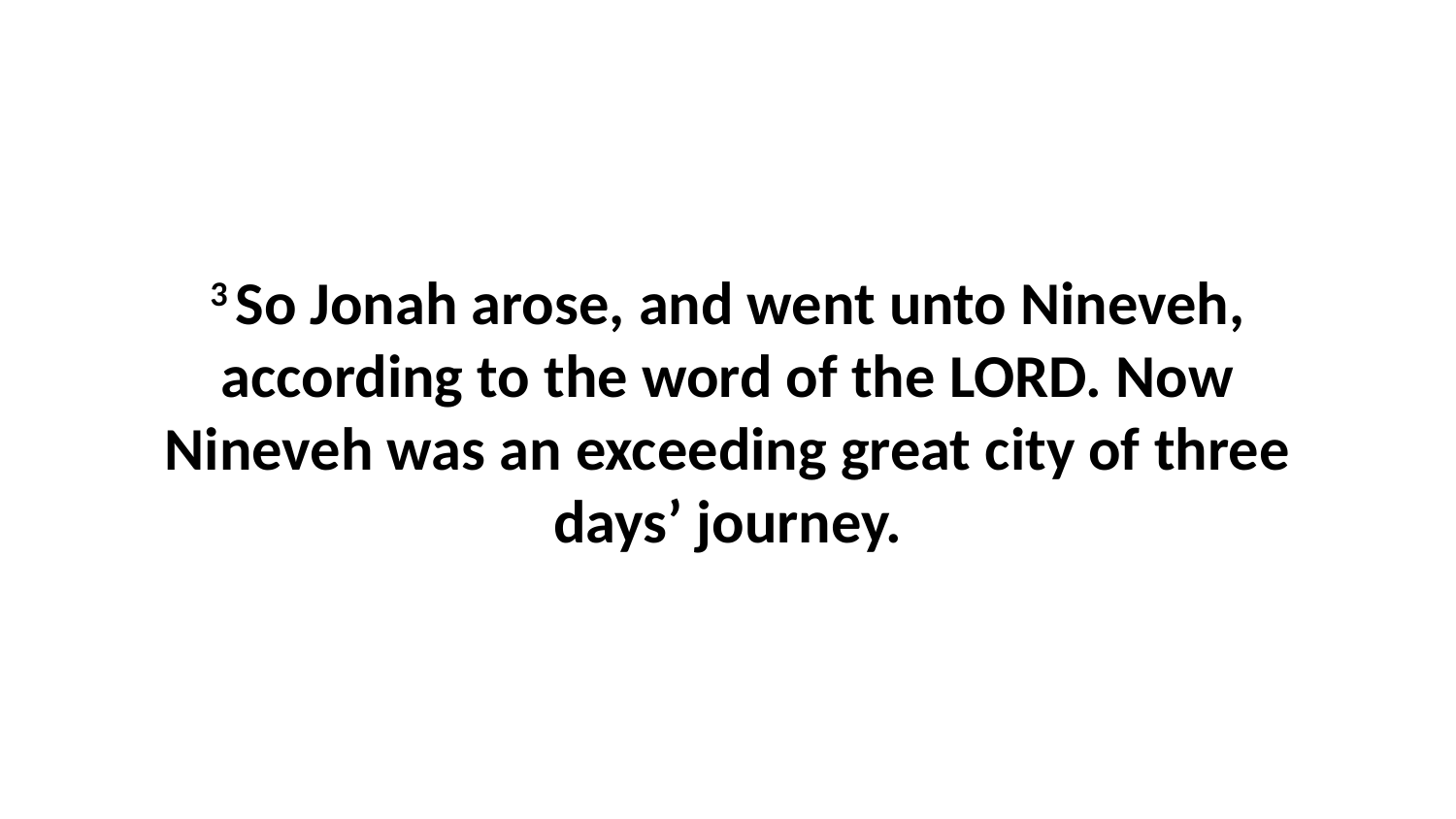

3 So Jonah arose, and went unto Nineveh, according to the word of the LORD. Now Nineveh was an exceeding great city of three days’ journey.